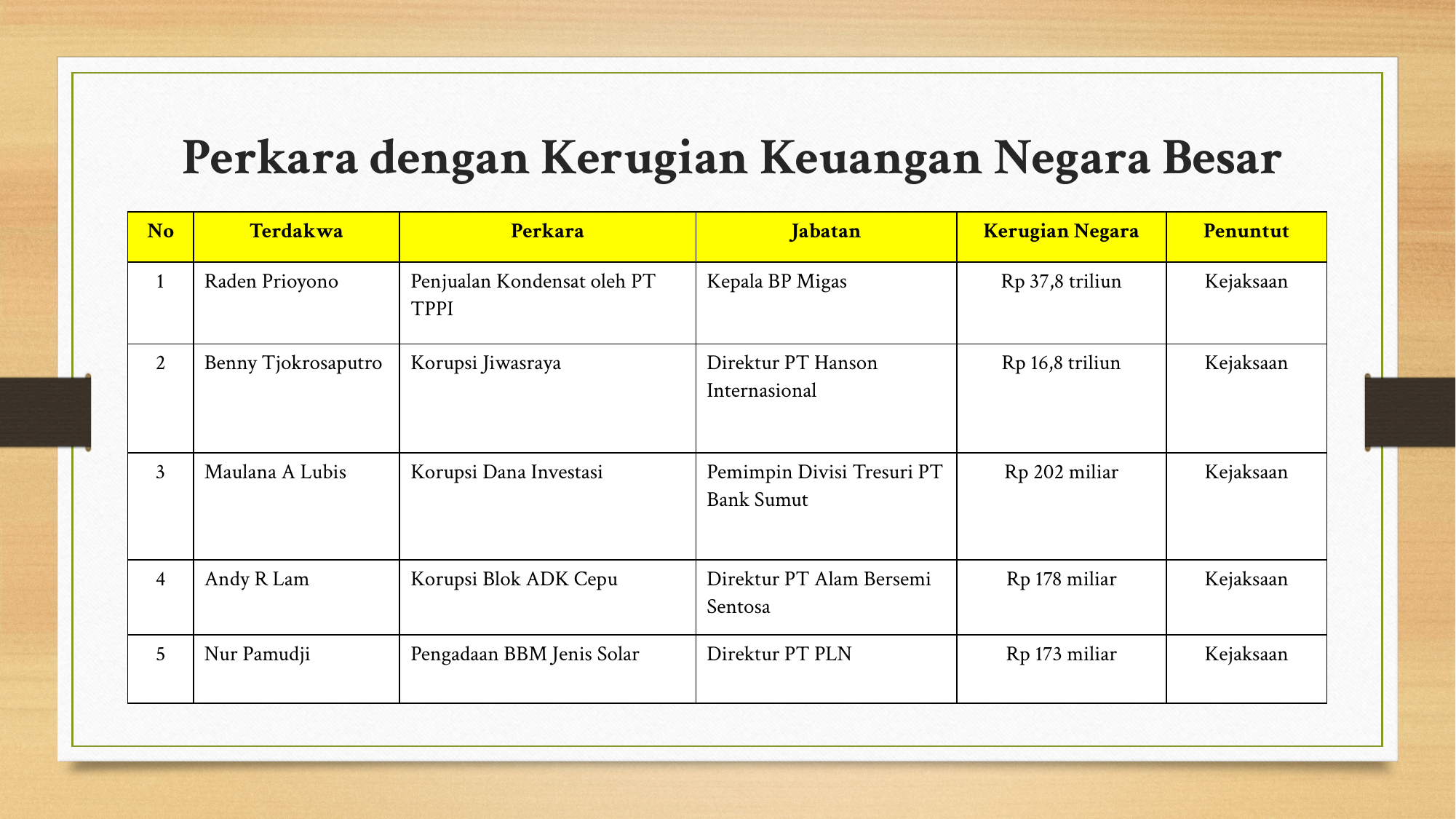

Perkara dengan Kerugian Keuangan Negara Besar
| No | Terdakwa | Perkara | Jabatan | Kerugian Negara | Penuntut |
| --- | --- | --- | --- | --- | --- |
| 1 | Raden Prioyono | Penjualan Kondensat oleh PT TPPI | Kepala BP Migas | Rp 37,8 triliun | Kejaksaan |
| 2 | Benny Tjokrosaputro | Korupsi Jiwasraya | Direktur PT Hanson Internasional | Rp 16,8 triliun | Kejaksaan |
| 3 | Maulana A Lubis | Korupsi Dana Investasi | Pemimpin Divisi Tresuri PT Bank Sumut | Rp 202 miliar | Kejaksaan |
| 4 | Andy R Lam | Korupsi Blok ADK Cepu | Direktur PT Alam Bersemi Sentosa | Rp 178 miliar | Kejaksaan |
| 5 | Nur Pamudji | Pengadaan BBM Jenis Solar | Direktur PT PLN | Rp 173 miliar | Kejaksaan |